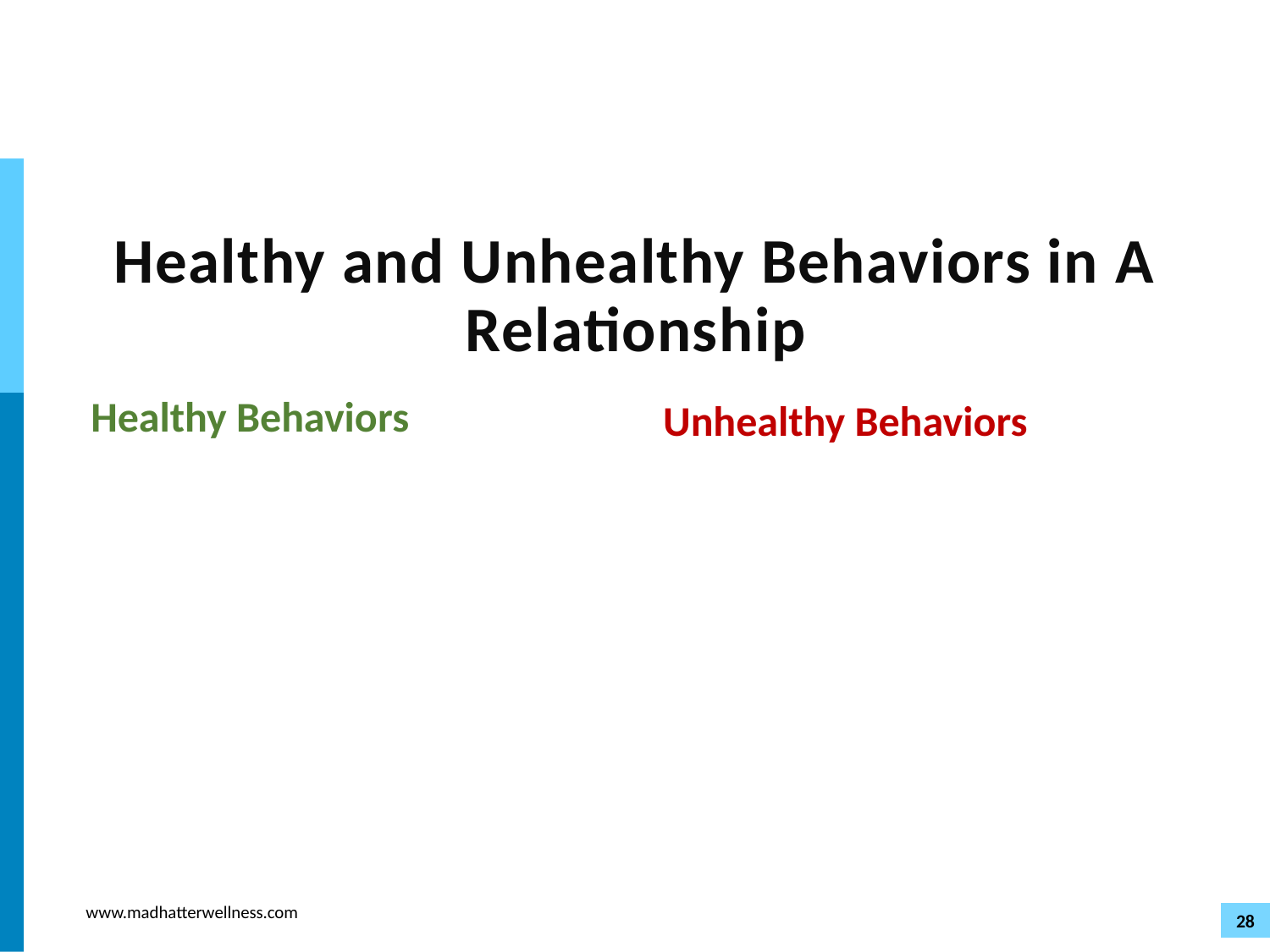

# Healthy and Unhealthy Behaviors in A Relationship
Healthy Behaviors
Unhealthy Behaviors